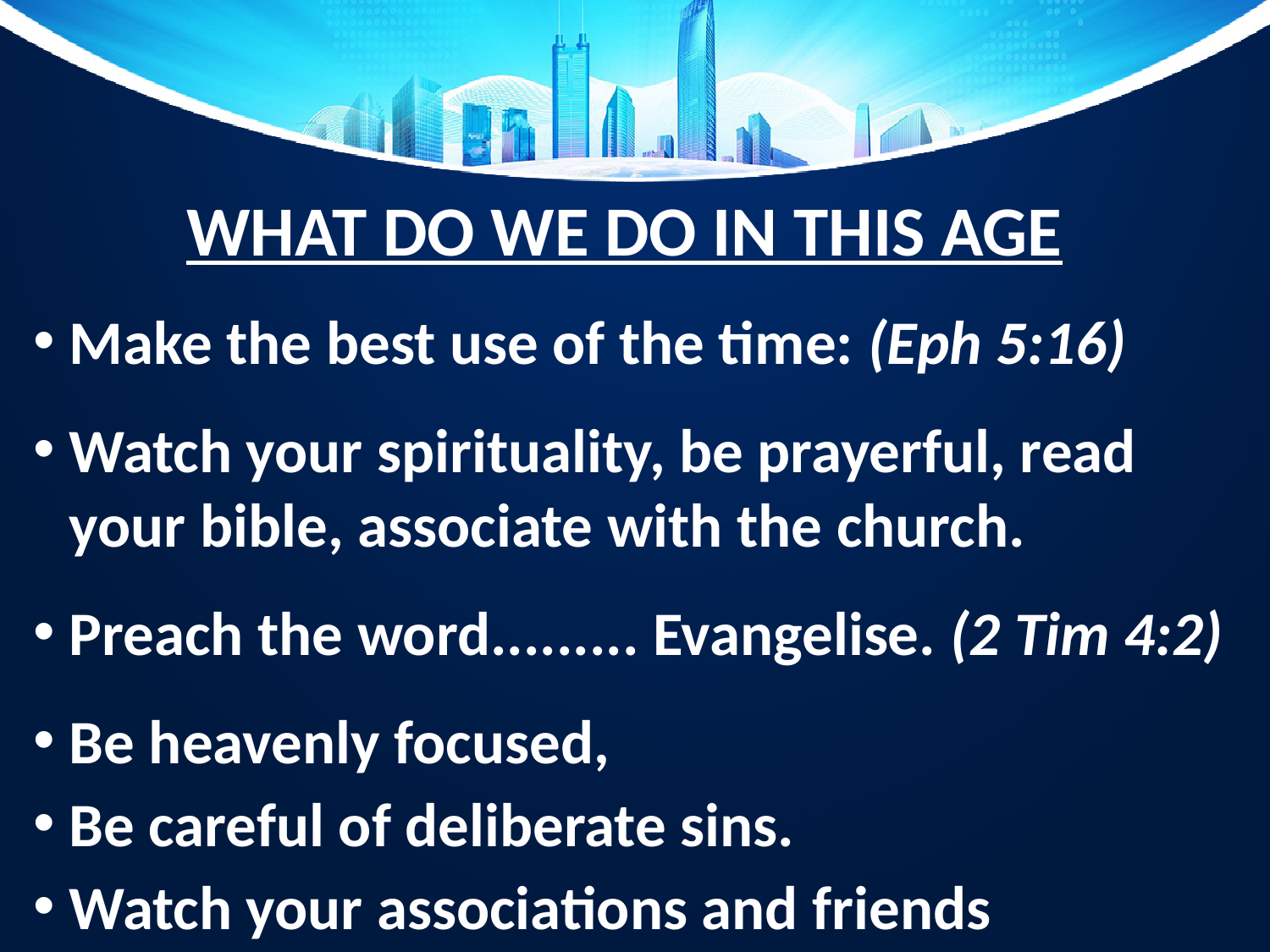

# WHAT DO WE DO IN THIS AGE
Make the best use of the time: (Eph 5:16)

Watch your spirituality, be prayerful, read your bible, associate with the church.

Preach the word......... Evangelise. (2 Tim 4:2)

Be heavenly focused,
Be careful of deliberate sins.
Watch your associations and friends